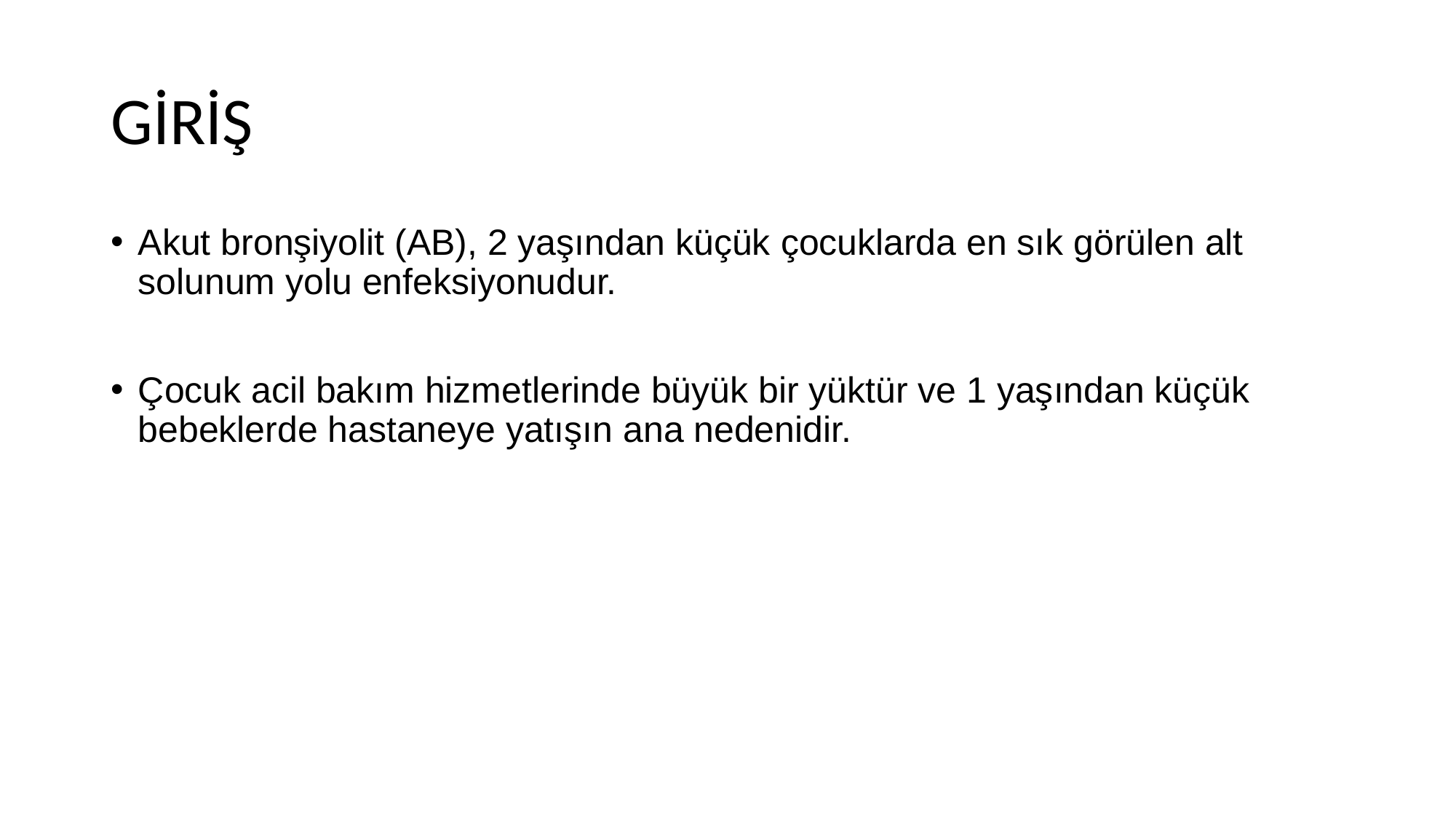

# GİRİŞ
Akut bronşiyolit (AB), 2 yaşından küçük çocuklarda en sık görülen alt solunum yolu enfeksiyonudur.

Çocuk acil bakım hizmetlerinde büyük bir yüktür ve 1 yaşından küçük bebeklerde hastaneye yatışın ana nedenidir.